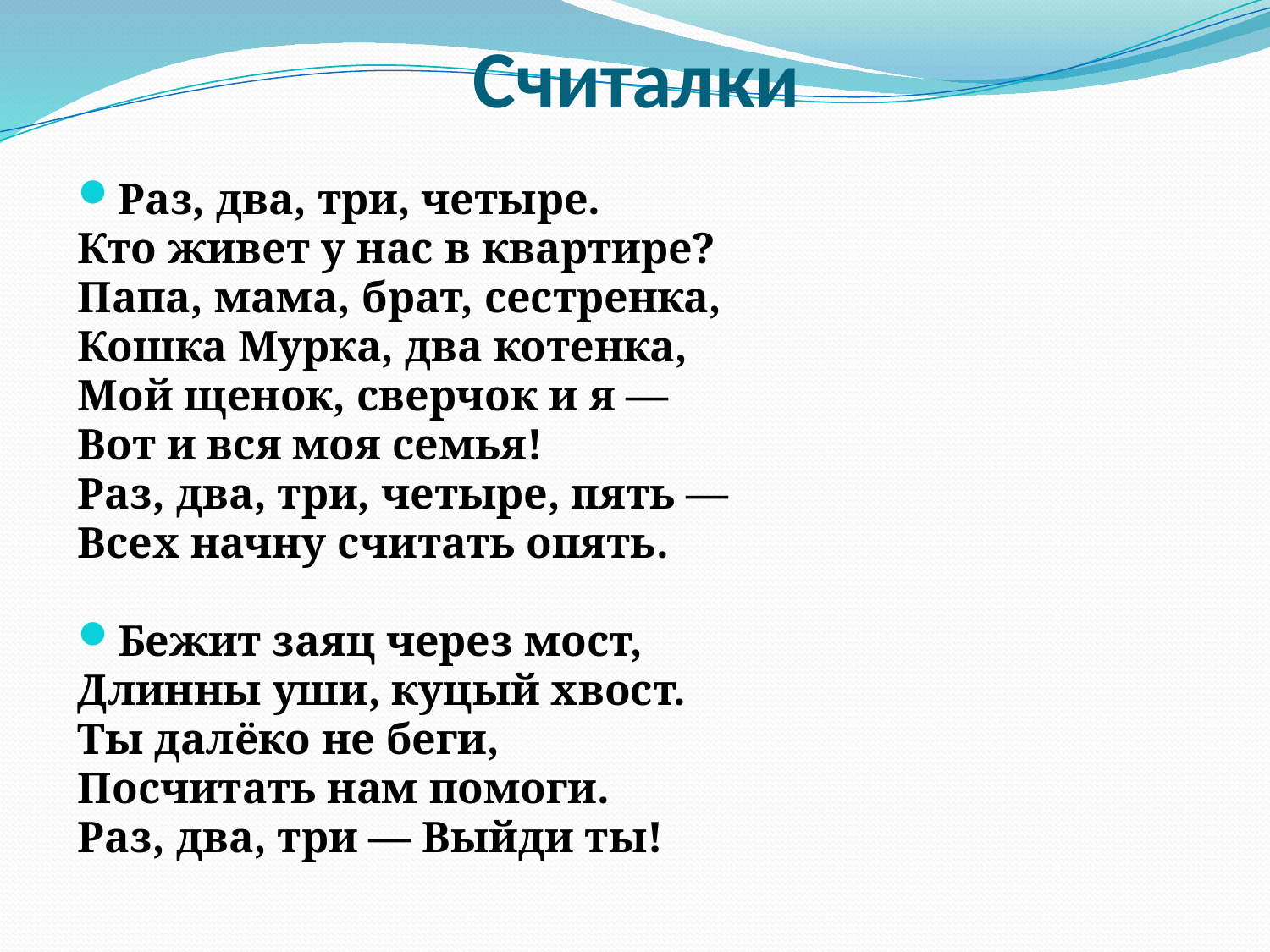

# Считалки
Раз, два, три, четыре.
Кто живет у нас в квартире?
Папа, мама, брат, сестренка,
Кошка Мурка, два котенка,
Мой щенок, сверчок и я —
Вот и вся моя семья!
Раз, два, три, четыре, пять —
Всех начну считать опять.

Бежит заяц через мост,
Длинны уши, куцый хвост.
Ты далёко не беги,
Посчитать нам помоги.
Раз, два, три — Выйди ты!